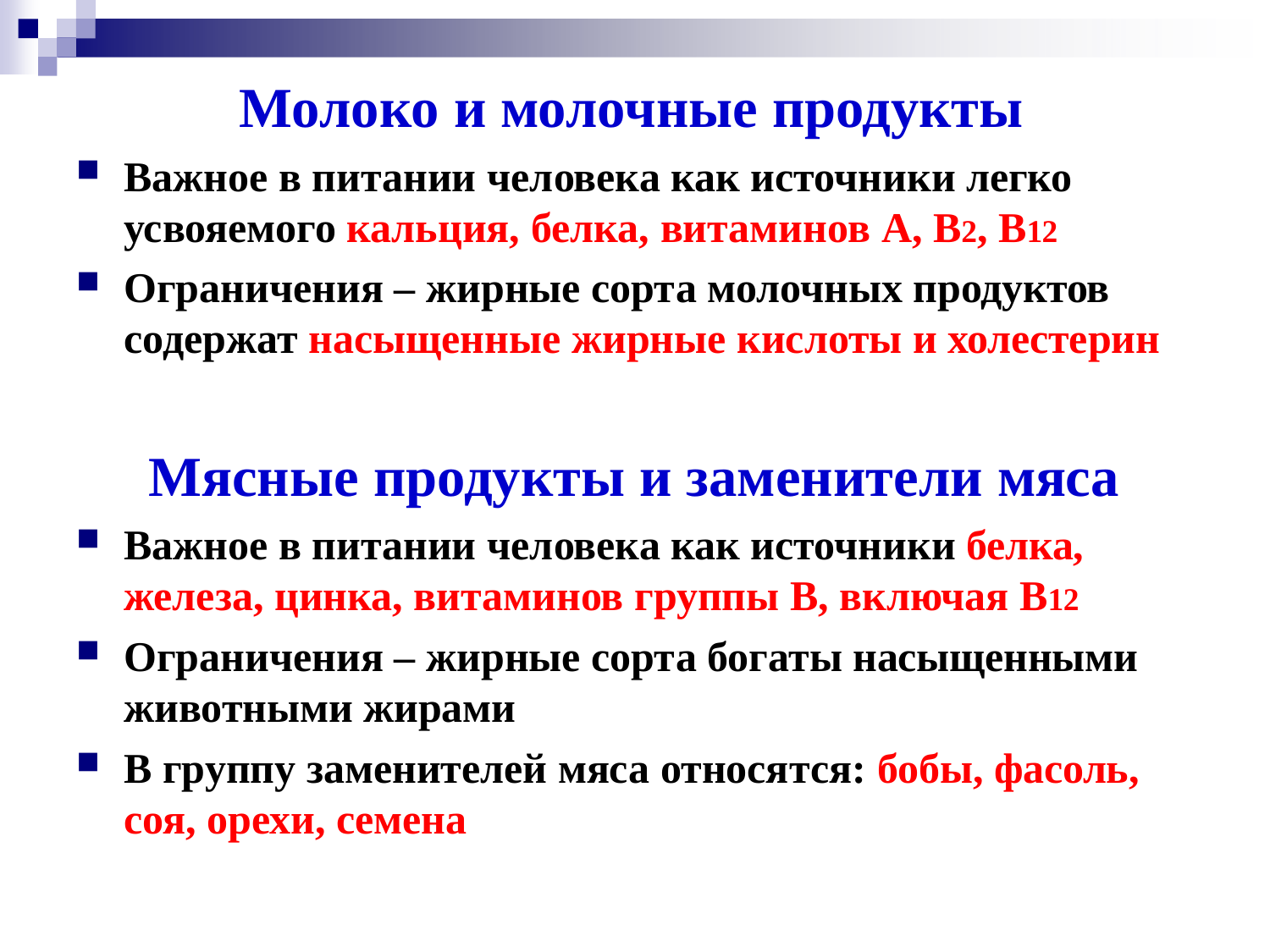

# Молоко и молочные продукты
Важное в питании человека как источники легко усвояемого кальция, белка, витаминов А, В2, В12
Ограничения – жирные сорта молочных продуктов содержат насыщенные жирные кислоты и холестерин

Мясные продукты и заменители мяса
Важное в питании человека как источники белка, железа, цинка, витаминов группы В, включая В12
Ограничения – жирные сорта богаты насыщенными животными жирами
В группу заменителей мяса относятся: бобы, фасоль, соя, орехи, семена